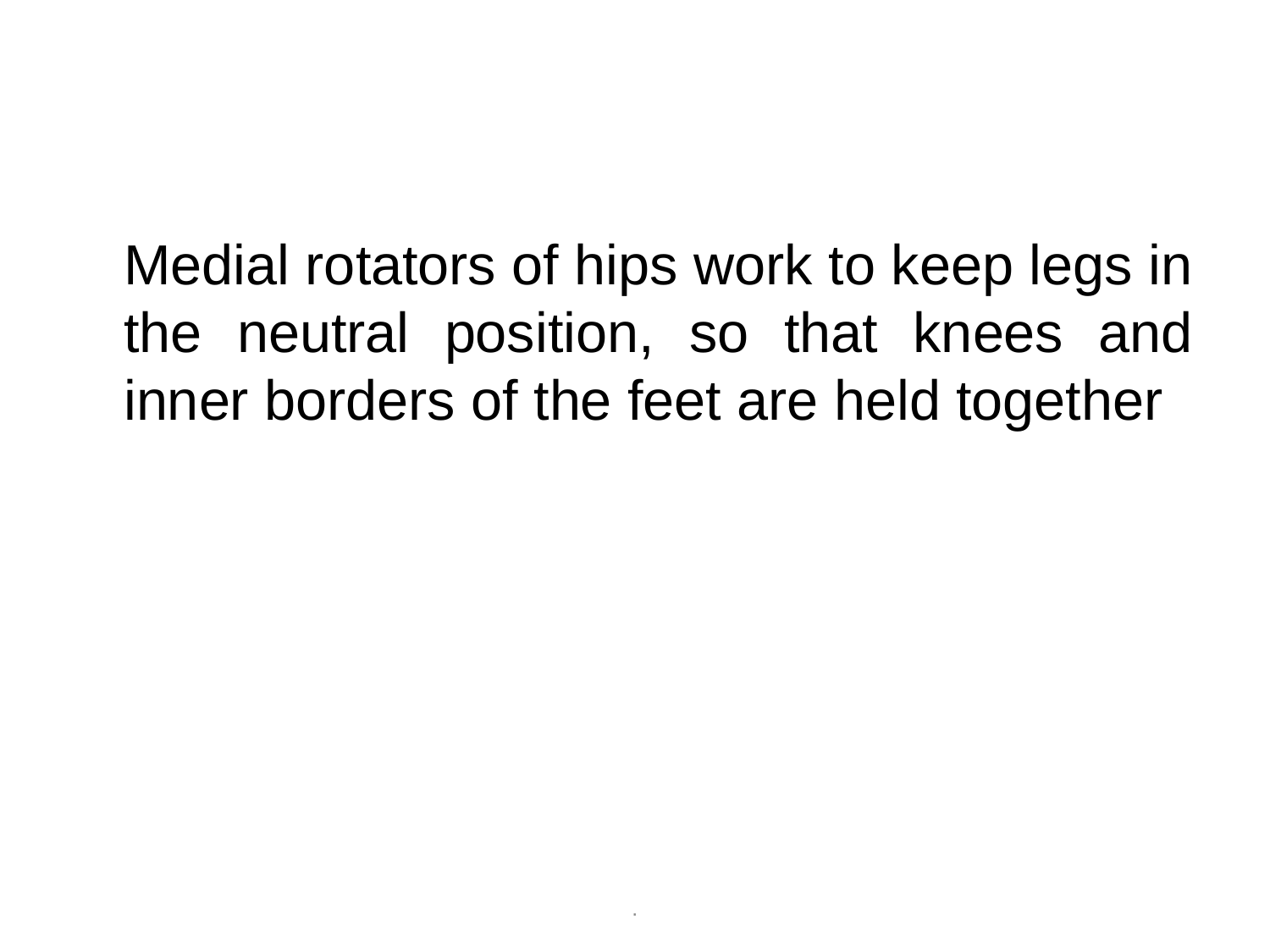

#
	Medial rotators of hips work to keep legs in the neutral position, so that knees and inner borders of the feet are held together
.